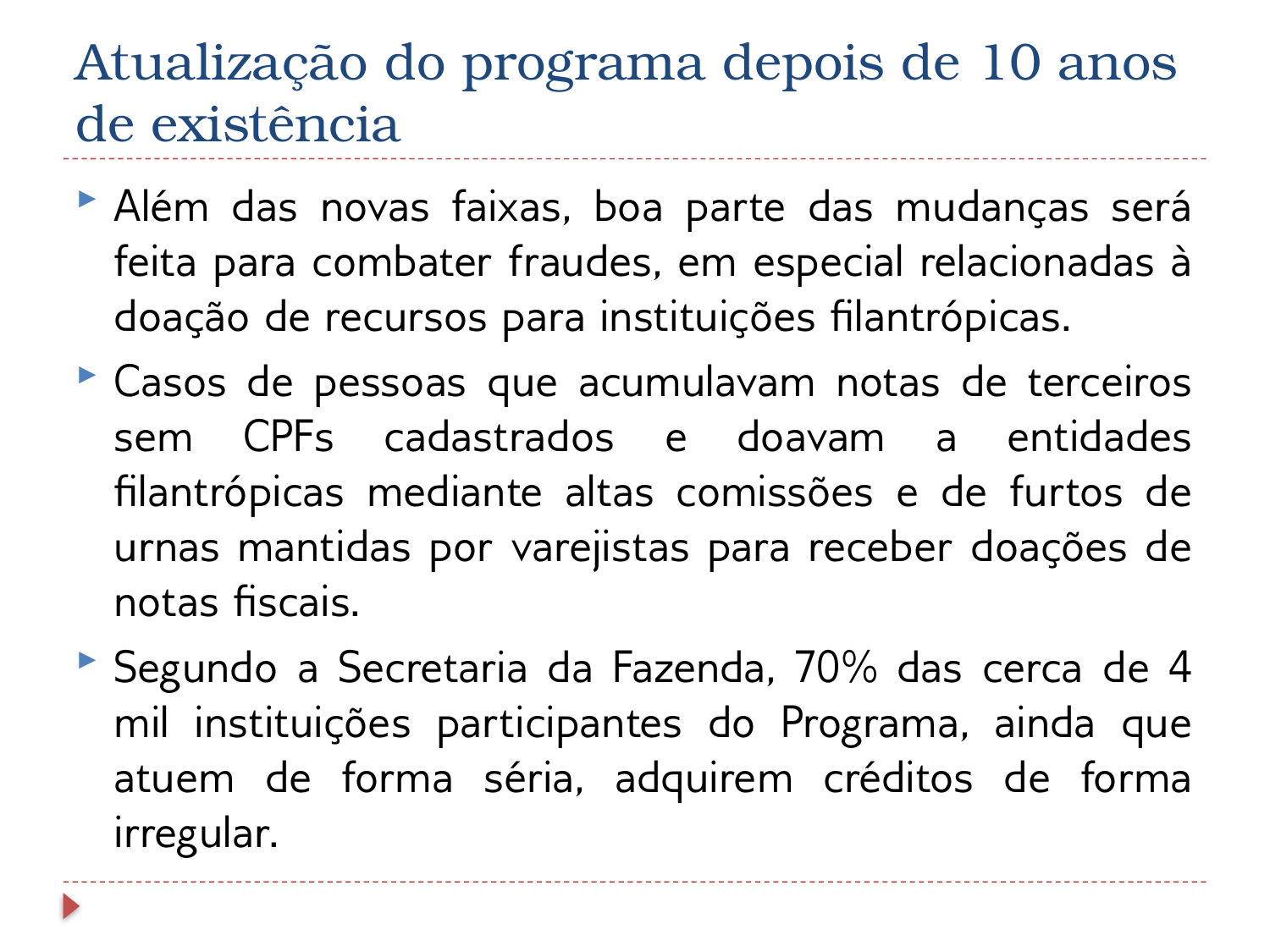

# Atualização do programa depois de 10 anos de existência
Além das novas faixas, boa parte das mudanças será feita para combater fraudes, em especial relacionadas à doação de recursos para instituições filantrópicas.
Casos de pessoas que acumulavam notas de terceiros sem CPFs cadastrados e doavam a entidades filantrópicas mediante altas comissões e de furtos de urnas mantidas por varejistas para receber doações de notas fiscais.
Segundo a Secretaria da Fazenda, 70% das cerca de 4 mil instituições participantes do Programa, ainda que atuem de forma séria, adquirem créditos de forma irregular.